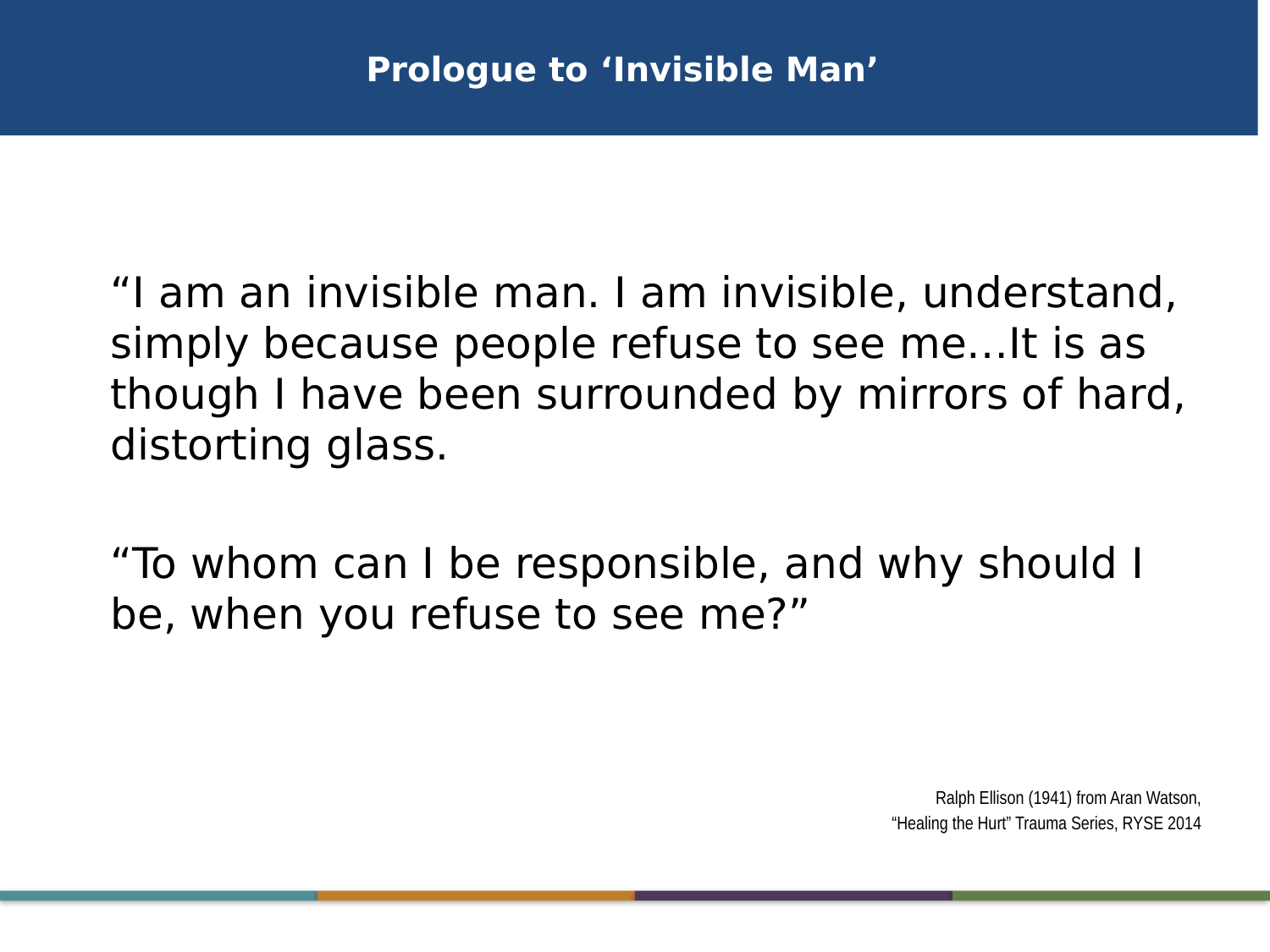

# Prologue to ‘Invisible Man’

“I am an invisible man. I am invisible, understand, simply because people refuse to see me…It is as though I have been surrounded by mirrors of hard, distorting glass.

“To whom can I be responsible, and why should I be, when you refuse to see me?”

Ralph Ellison (1941) from Aran Watson,
“Healing the Hurt” Trauma Series, RYSE 2014